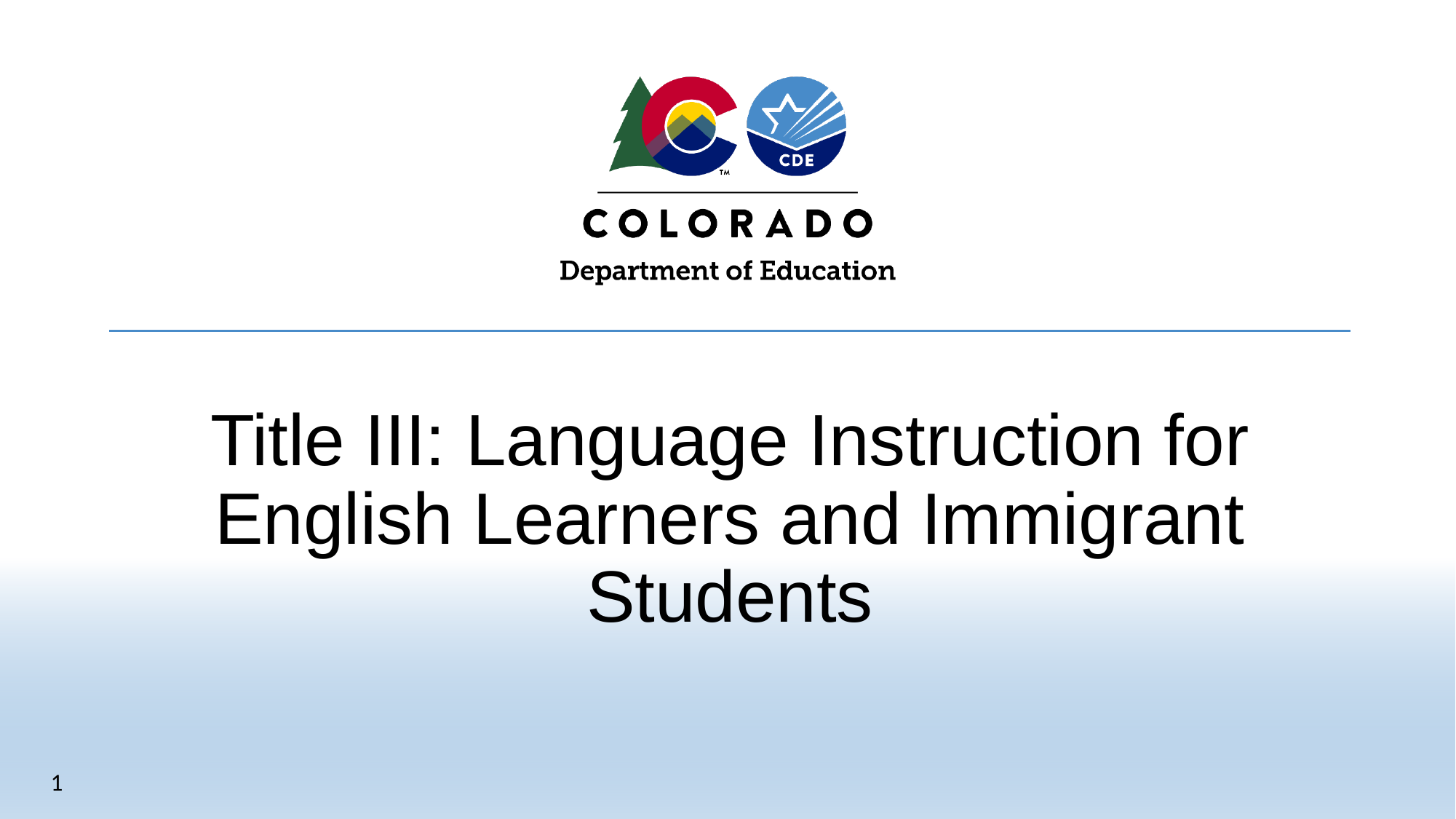

# Title III: Language Instruction for English Learners and Immigrant Students
1